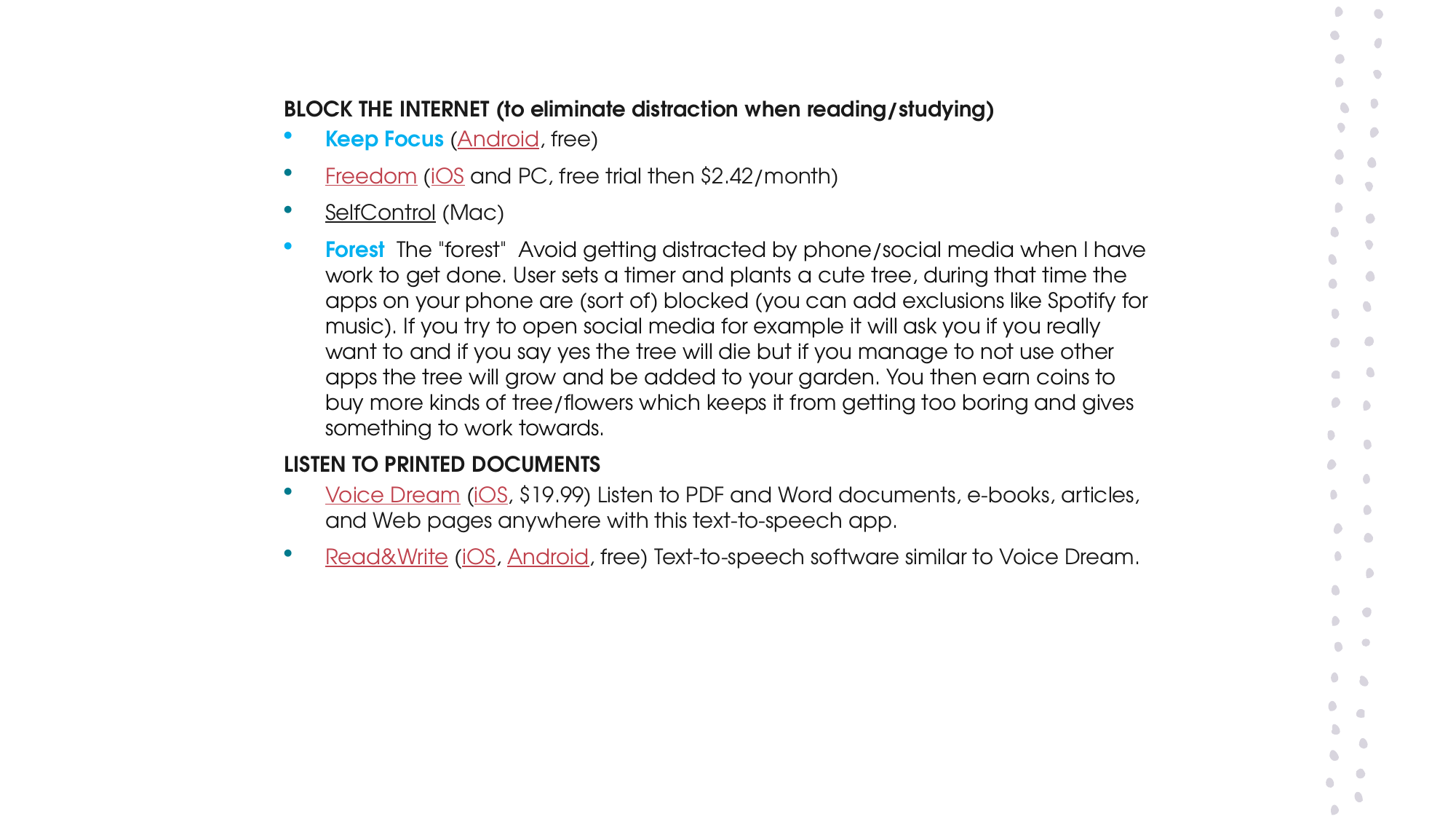

BLOCK THE INTERNET (to eliminate distraction when reading/studying)
Keep Focus (Android, free)
Freedom (iOS and PC, free trial then $2.42/month)
SelfControl (Mac)
Forest  The "forest"  Avoid getting distracted by phone/social media when I have work to get done. User sets a timer and plants a cute tree, during that time the apps on your phone are (sort of) blocked (you can add exclusions like Spotify for music). If you try to open social media for example it will ask you if you really want to and if you say yes the tree will die but if you manage to not use other apps the tree will grow and be added to your garden. You then earn coins to buy more kinds of tree/flowers which keeps it from getting too boring and gives something to work towards.
LISTEN TO PRINTED DOCUMENTS
Voice Dream (iOS, $19.99) Listen to PDF and Word documents, e-books, articles, and Web pages anywhere with this text-to-speech app.
Read&Write (iOS, Android, free) Text-to-speech software similar to Voice Dream.